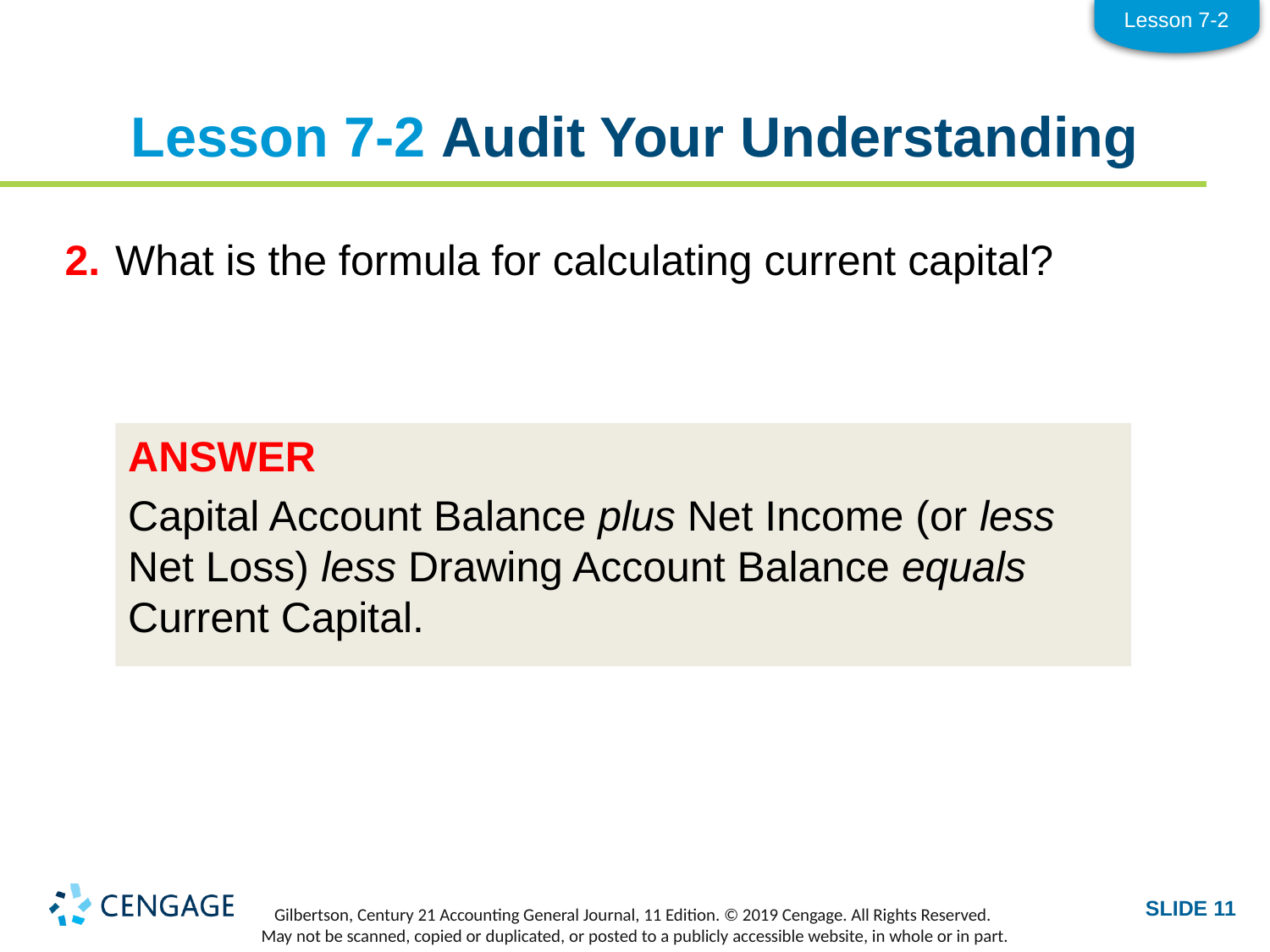

Lesson 7-2
# Lesson 7-2 Audit Your Understanding
2.	What is the formula for calculating current capital?
ANSWER
Capital Account Balance plus Net Income (or less Net Loss) less Drawing Account Balance equals Current Capital.
SLIDE 11